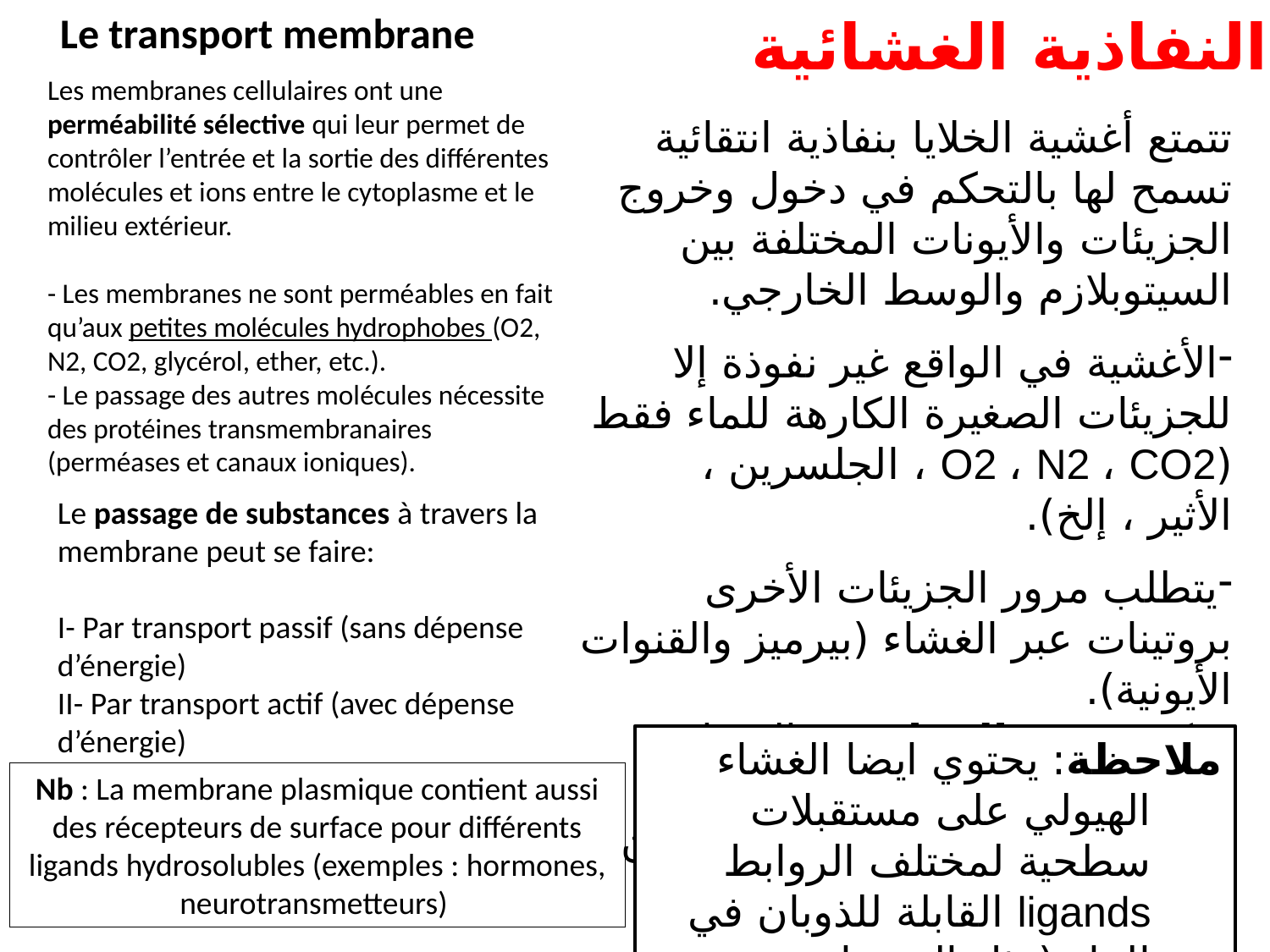

Le transport membrane
النفاذية الغشائية
Les membranes cellulaires ont une perméabilité sélective qui leur permet de contrôler l’entrée et la sortie des différentes molécules et ions entre le cytoplasme et le milieu extérieur.

- Les membranes ne sont perméables en fait qu’aux petites molécules hydrophobes (O2, N2, CO2, glycérol, ether, etc.).
- Le passage des autres molécules nécessite des protéines transmembranaires (perméases et canaux ioniques).
تتمتع أغشية الخلايا بنفاذية انتقائية تسمح لها بالتحكم في دخول وخروج الجزيئات والأيونات المختلفة بين السيتوبلازم والوسط الخارجي.

الأغشية في الواقع غير نفوذة إلا للجزيئات الصغيرة الكارهة للماء فقط (O2 ، N2 ، CO2 ، الجلسرين ، الأثير ، إلخ).

يتطلب مرور الجزيئات الأخرى بروتينات عبر الغشاء (بيرميز والقنوات الأيونية).
يمكن مرور المواد عبر الغشاء وفق:
النقل السلبي غير الفعّال (بدون استهلاك طاقة)
النقل النشط الفعّال (باستهلاك الطاقة)
Le passage de substances à travers la membrane peut se faire:

I- Par transport passif (sans dépense d’énergie)
II- Par transport actif (avec dépense d’énergie)
ملاحظة: يحتوي ايضا الغشاء الهيولي على مستقبلات سطحية لمختلف الروابط ligands القابلة للذوبان في الماء (مثل الرمونات، والناقلات العصبية)
Nb : La membrane plasmique contient aussi des récepteurs de surface pour différents ligands hydrosolubles (exemples : hormones, neurotransmetteurs)